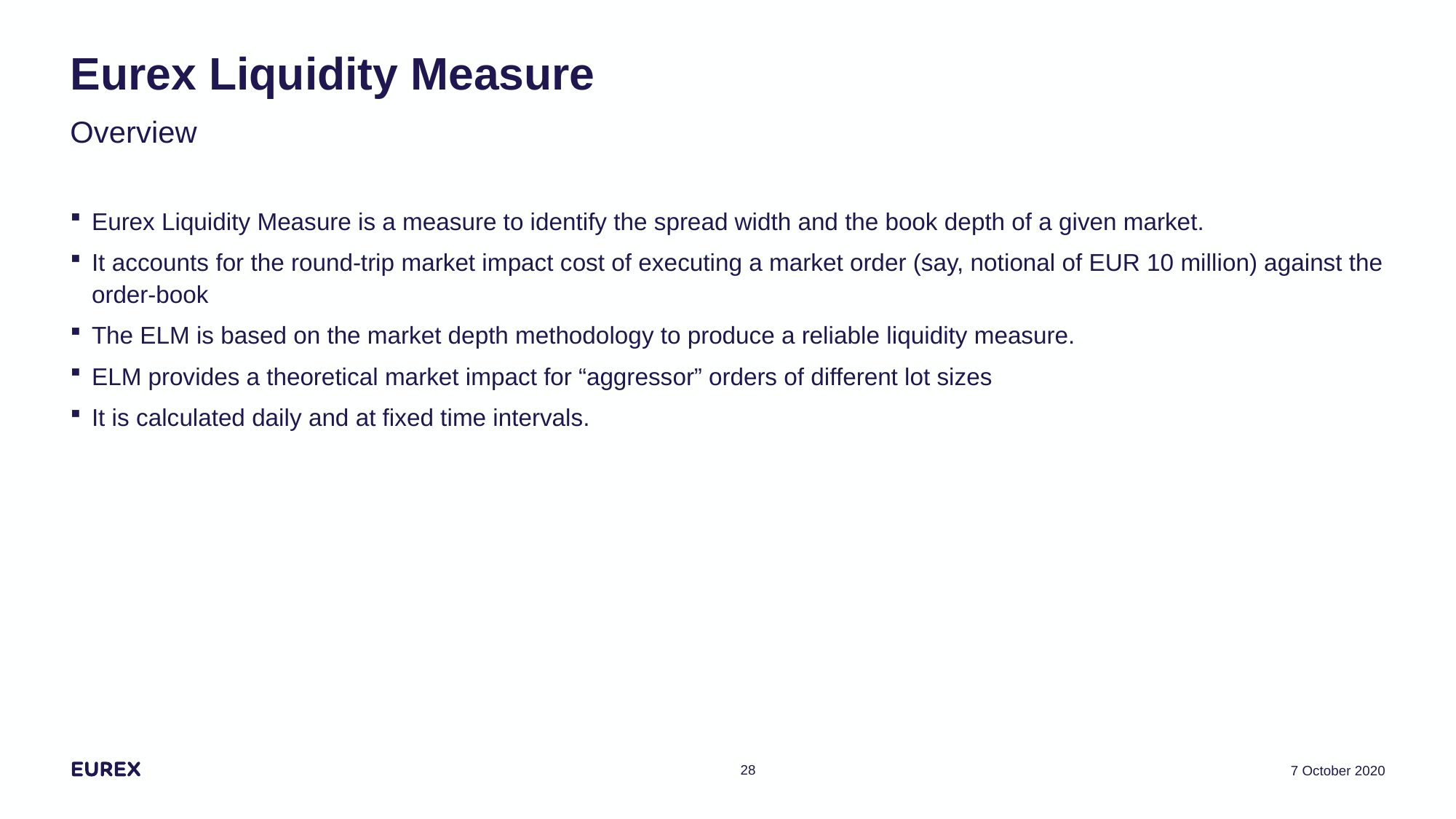

# Eurex Liquidity Measure Overview
Eurex Liquidity Measure is a measure to identify the spread width and the book depth of a given market.
It accounts for the round-trip market impact cost of executing a market order (say, notional of EUR 10 million) against the order-book
The ELM is based on the market depth methodology to produce a reliable liquidity measure.
ELM provides a theoretical market impact for “aggressor” orders of different lot sizes
It is calculated daily and at fixed time intervals.
28
7 October 2020